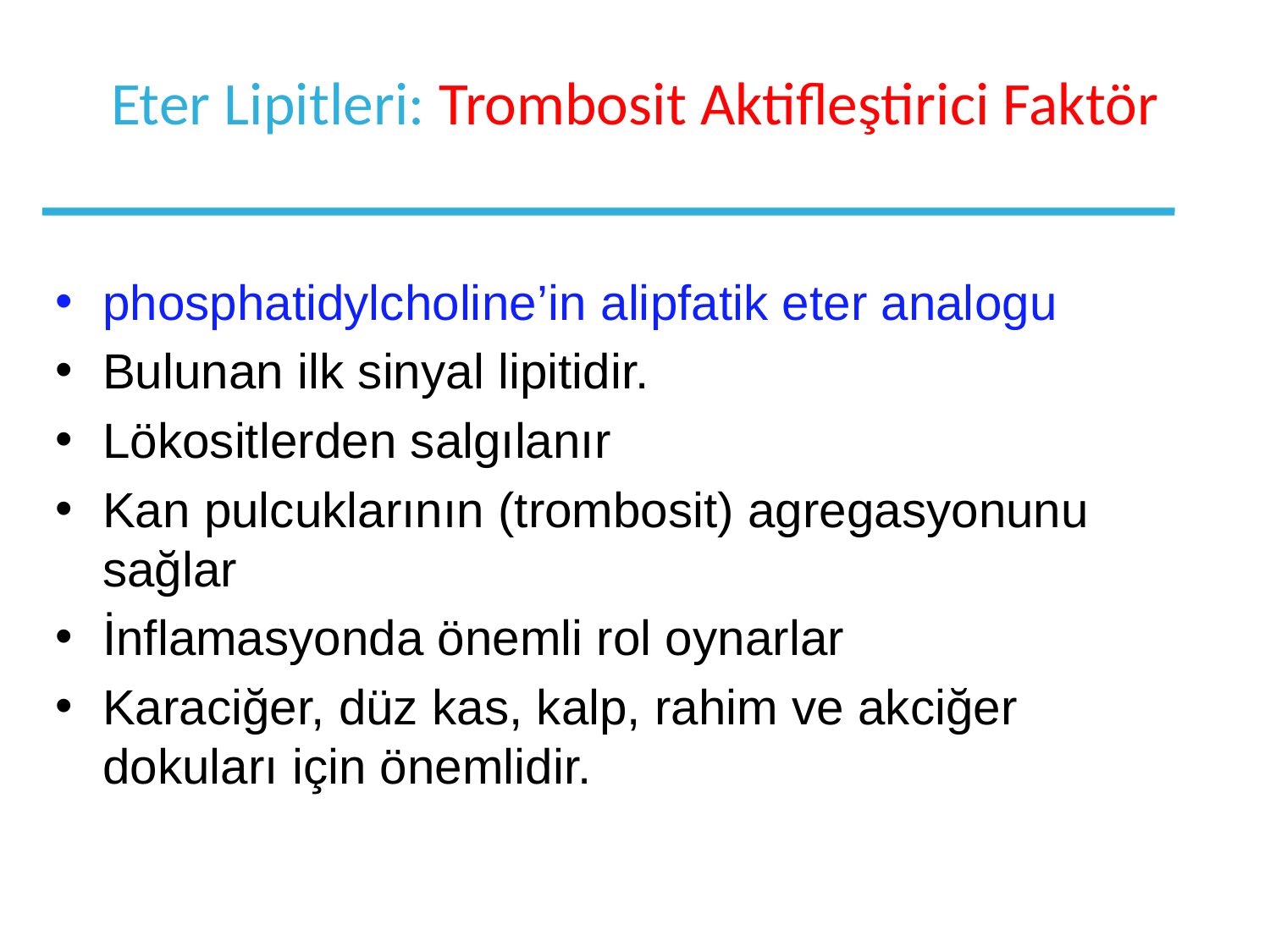

# Eter Lipitleri: Trombosit Aktifleştirici Faktör

phosphatidylcholine’in alipfatik eter analogu
Bulunan ilk sinyal lipitidir.
Lökositlerden salgılanır
Kan pulcuklarının (trombosit) agregasyonunu sağlar
İnflamasyonda önemli rol oynarlar
Karaciğer, düz kas, kalp, rahim ve akciğer dokuları için önemlidir.